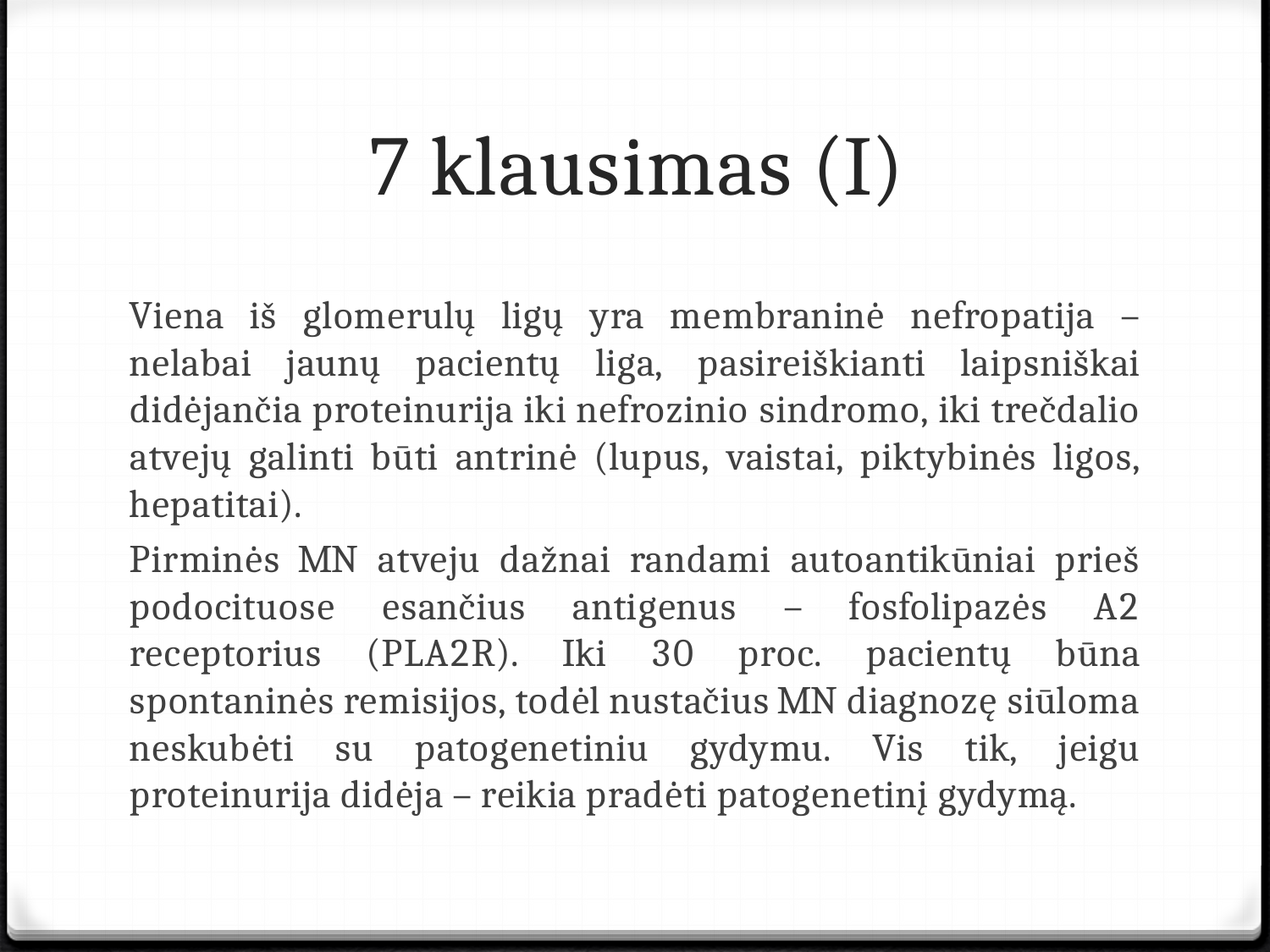

# 7 klausimas (I)
Viena iš glomerulų ligų yra membraninė nefropatija – nelabai jaunų pacientų liga, pasireiškianti laipsniškai didėjančia proteinurija iki nefrozinio sindromo, iki trečdalio atvejų galinti būti antrinė (lupus, vaistai, piktybinės ligos, hepatitai).
Pirminės MN atveju dažnai randami autoantikūniai prieš podocituose esančius antigenus – fosfolipazės A2 receptorius (PLA2R). Iki 30 proc. pacientų būna spontaninės remisijos, todėl nustačius MN diagnozę siūloma neskubėti su patogenetiniu gydymu. Vis tik, jeigu proteinurija didėja – reikia pradėti patogenetinį gydymą.